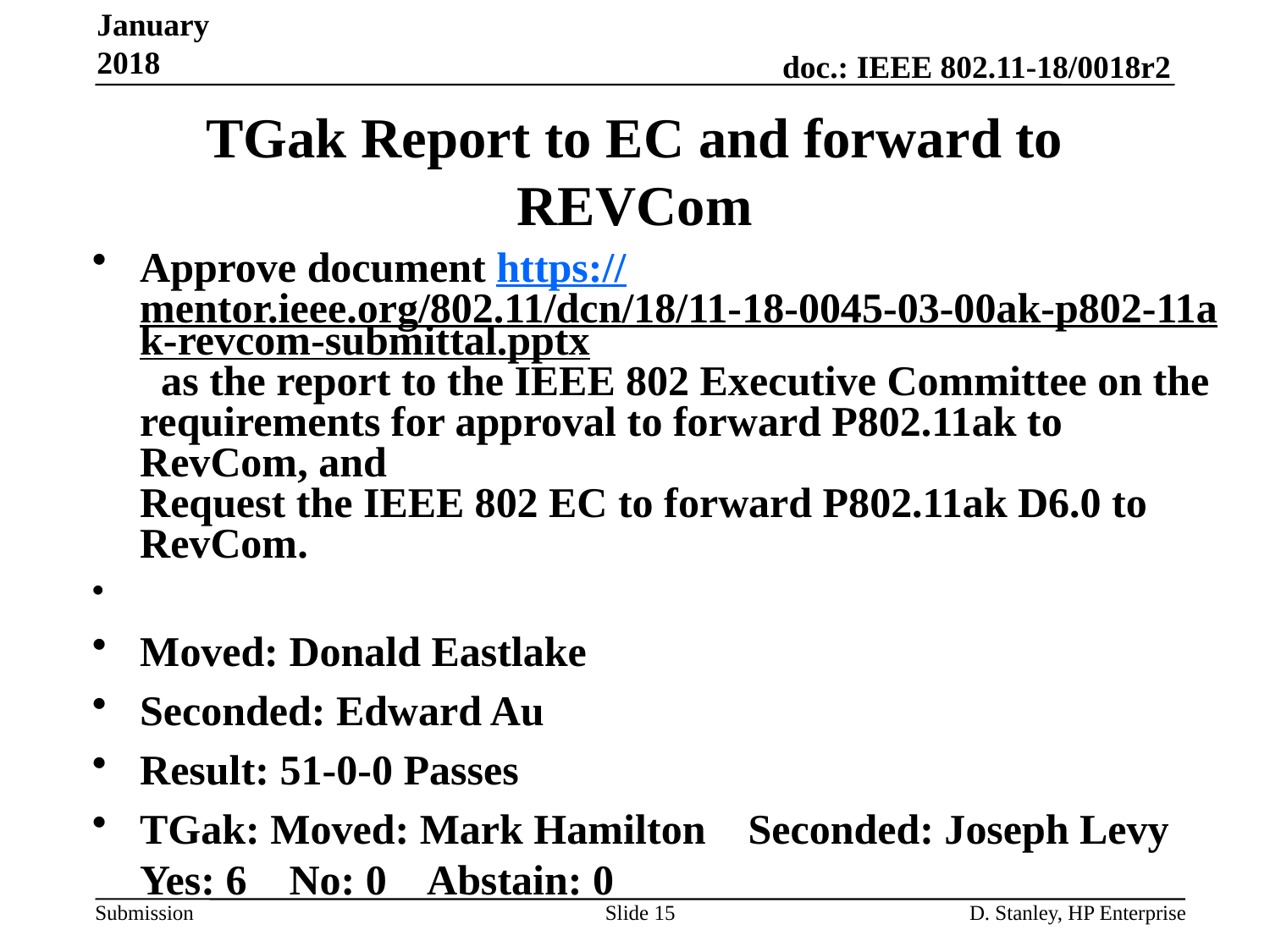

January 2018
# TGak Report to EC and forward to REVCom

Approve document https://mentor.ieee.org/802.11/dcn/18/11-18-0045-03-00ak-p802-11ak-revcom-submittal.pptx  as the report to the IEEE 802 Executive Committee on the requirements for approval to forward P802.11ak to RevCom, and
Request the IEEE 802 EC to forward P802.11ak D6.0 to RevCom.

Moved: Donald Eastlake
Seconded: Edward Au
Result: 51-0-0 Passes
TGak: Moved: Mark Hamilton    Seconded: Joseph Levy  Yes: 6    No: 0    Abstain: 0

Slide 15
D. Stanley, HP Enterprise